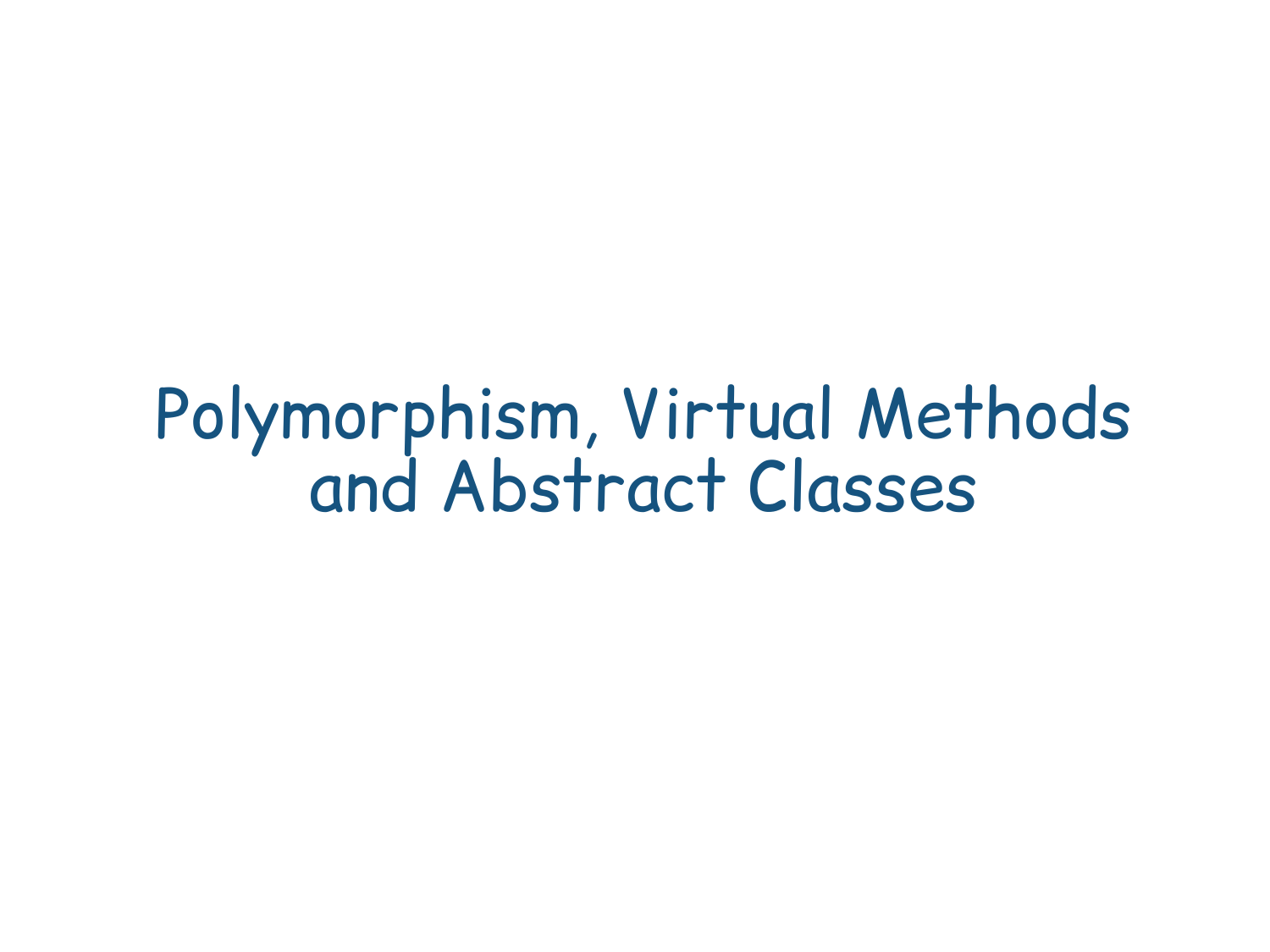

# Polymorphism, Virtual Methods and Abstract Classes